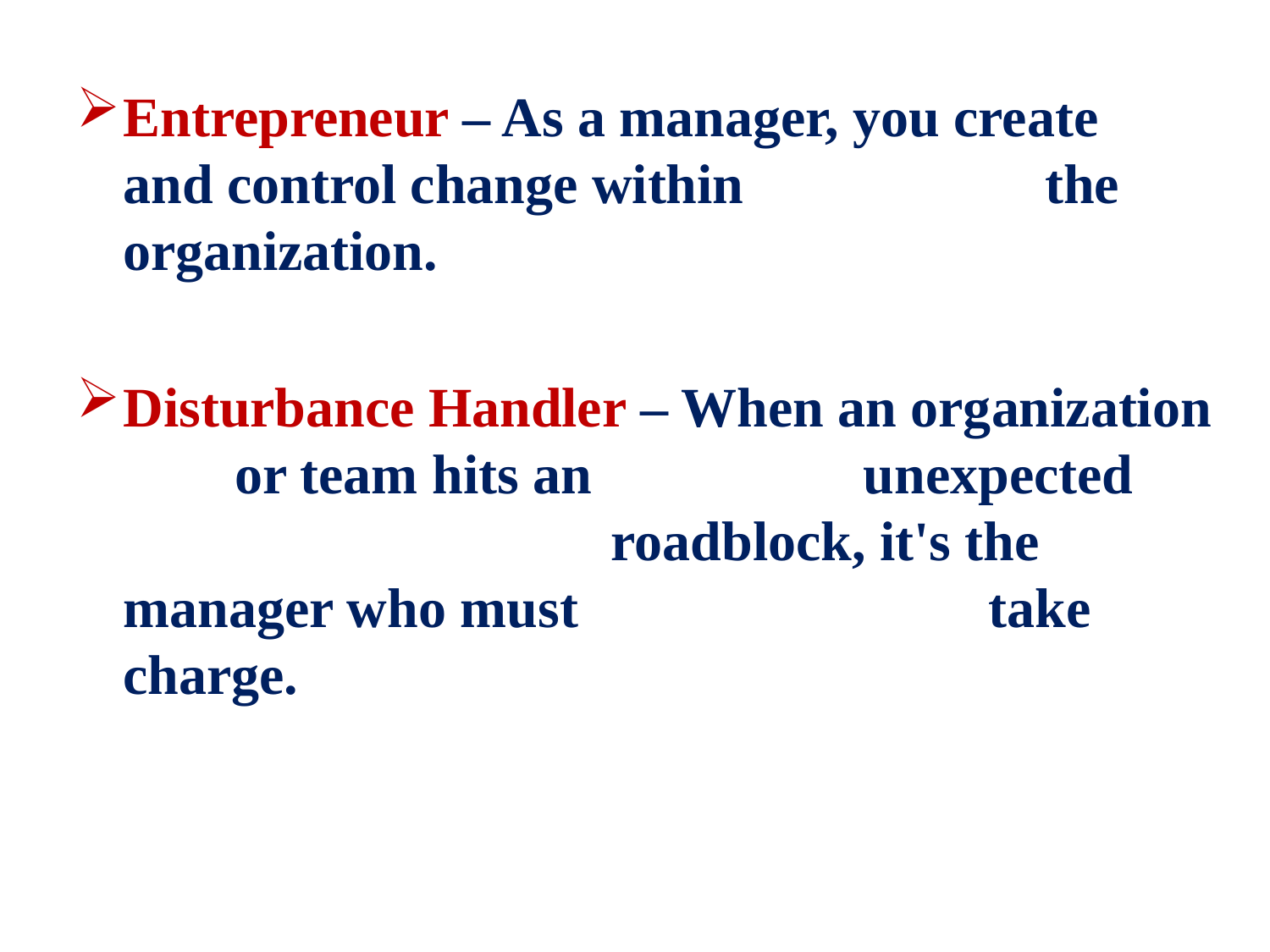

Entrepreneur – As a manager, you create 			   and control change within 		            the organization.

Disturbance Handler – When an organization				        or team hits an   					        unexpected 			                                   roadblock, it's the 					        manager who must 			                          take charge.